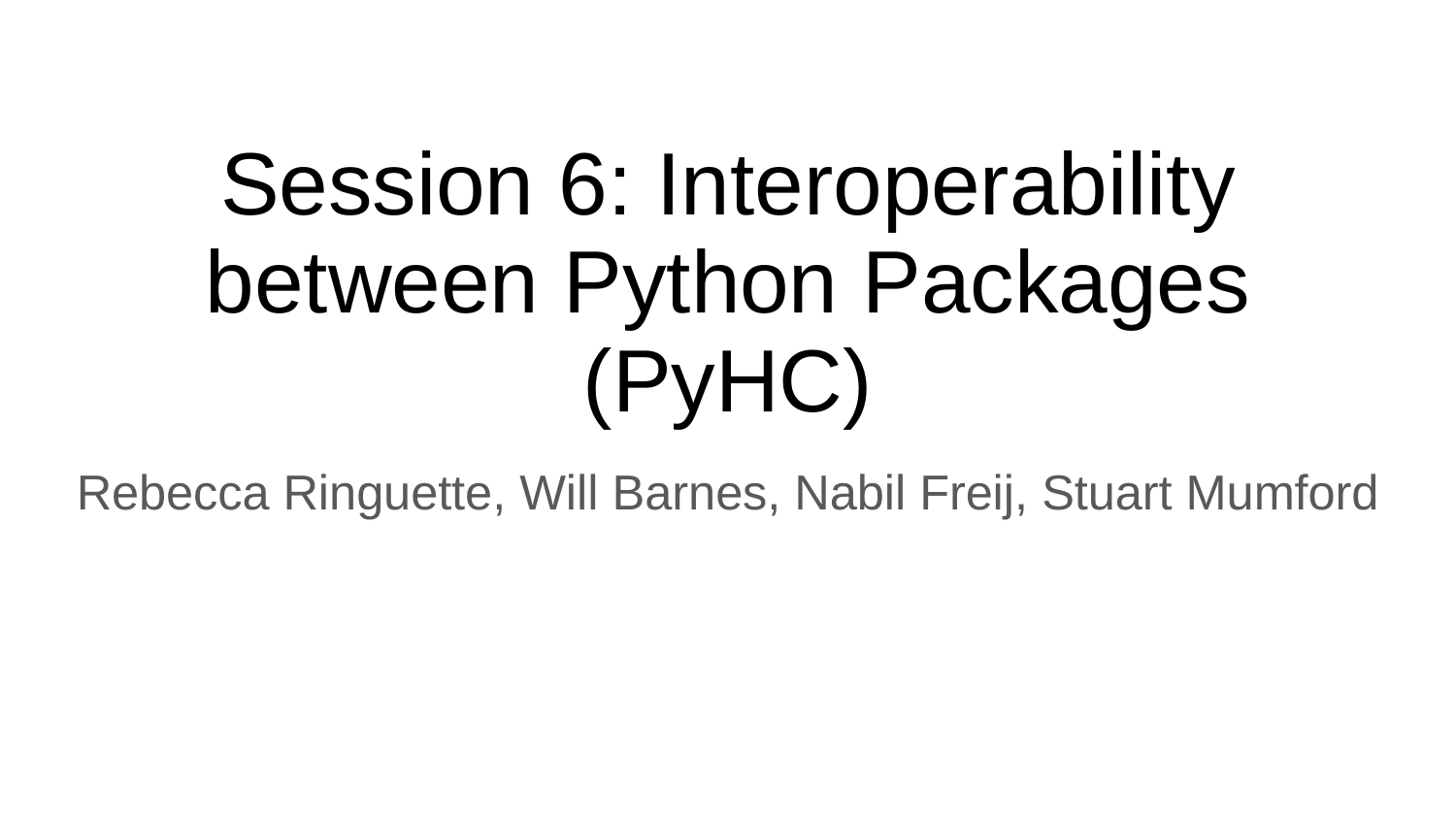

# Session 6: Interoperability between Python Packages (PyHC)
Rebecca Ringuette, Will Barnes, Nabil Freij, Stuart Mumford